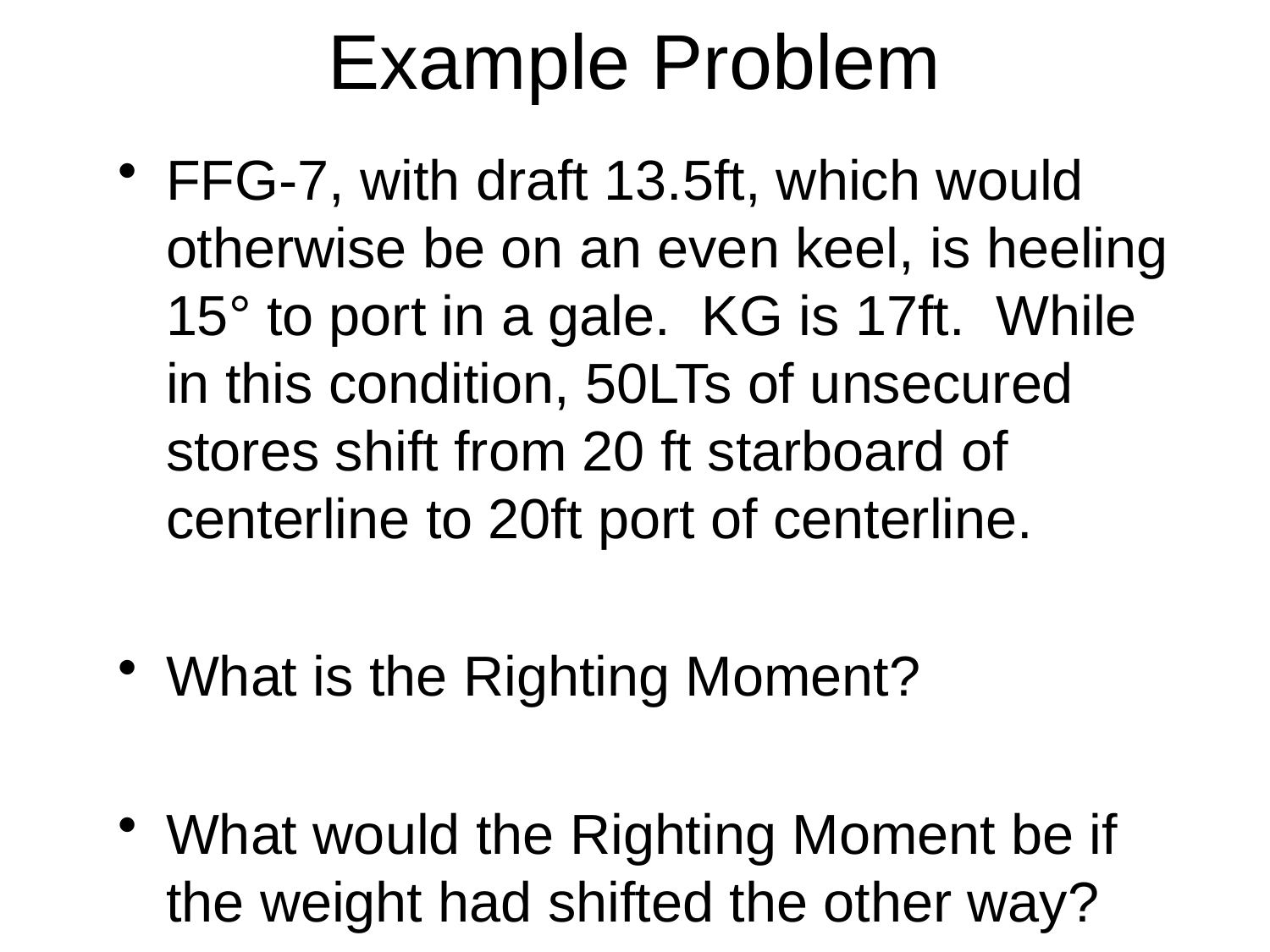

# Example Problem
FFG-7, with draft 13.5ft, which would otherwise be on an even keel, is heeling 15° to port in a gale.  KG is 17ft.  While in this condition, 50LTs of unsecured stores shift from 20 ft starboard of centerline to 20ft port of centerline.

What is the Righting Moment?

What would the Righting Moment be if the weight had shifted the other way?